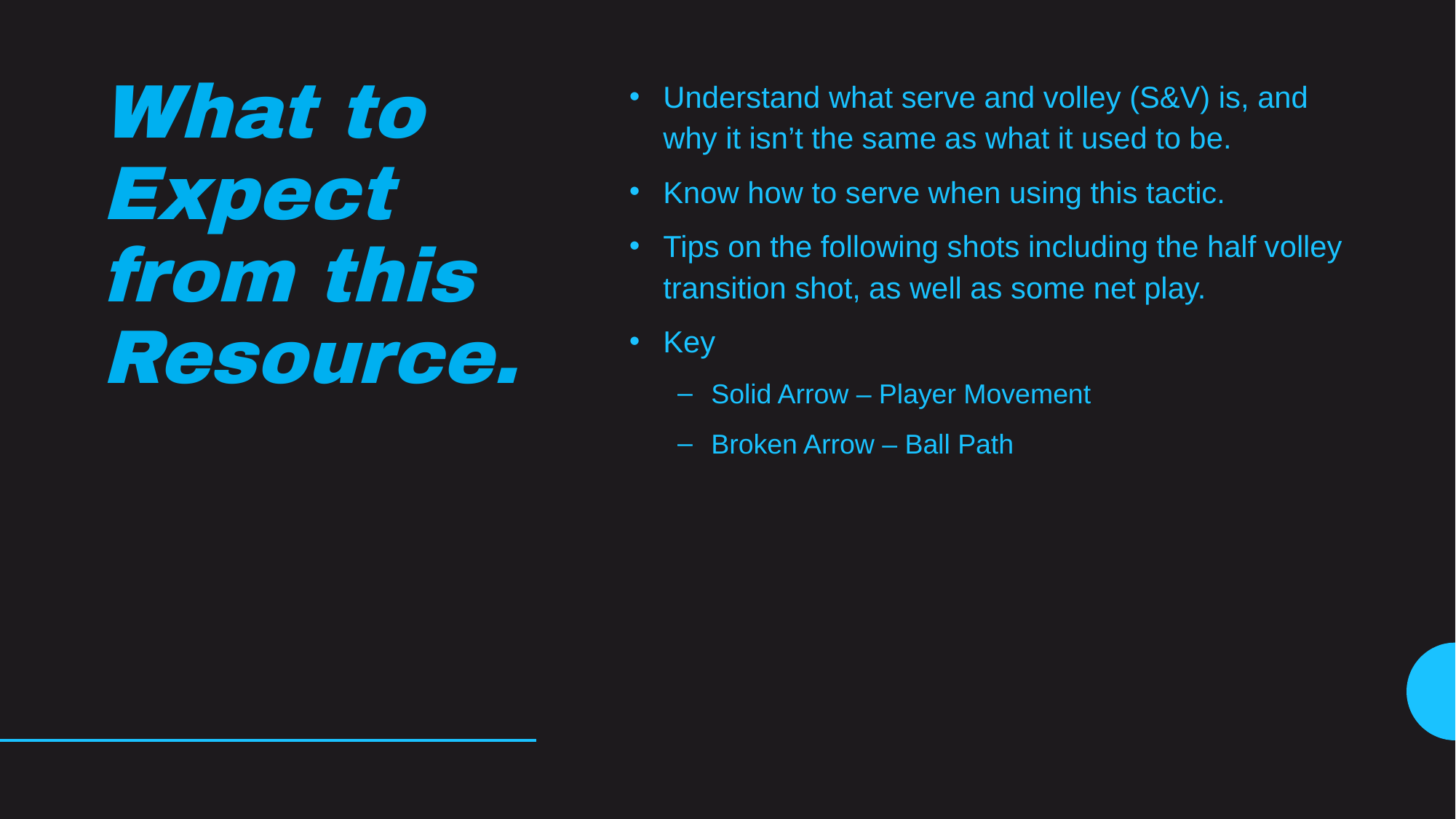

# What to Expect from this Resource.
Understand what serve and volley (S&V) is, and why it isn’t the same as what it used to be.
Know how to serve when using this tactic.
Tips on the following shots including the half volley transition shot, as well as some net play.
Key
Solid Arrow – Player Movement
Broken Arrow – Ball Path